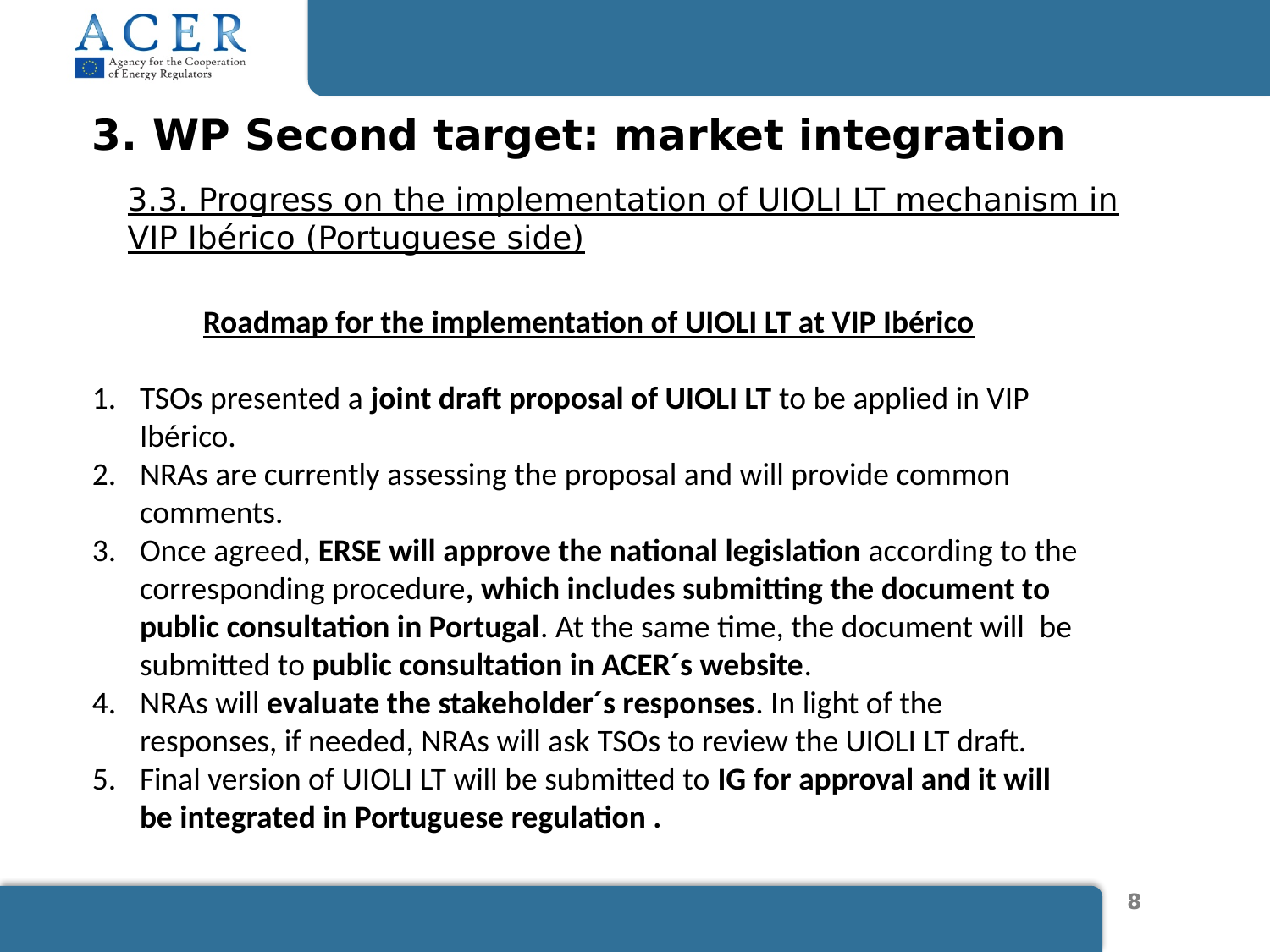

# 3. WP Second target: market integration
3.3. Progress on the implementation of UIOLI LT mechanism in VIP Ibérico (Portuguese side)
Roadmap for the implementation of UIOLI LT at VIP Ibérico

TSOs presented a joint draft proposal of UIOLI LT to be applied in VIP Ibérico.
NRAs are currently assessing the proposal and will provide common comments.
Once agreed, ERSE will approve the national legislation according to the corresponding procedure, which includes submitting the document to public consultation in Portugal. At the same time, the document will  be submitted to public consultation in ACER´s website.
NRAs will evaluate the stakeholder´s responses. In light of the responses, if needed, NRAs will ask TSOs to review the UIOLI LT draft.
Final version of UIOLI LT will be submitted to IG for approval and it will be integrated in Portuguese regulation .
8